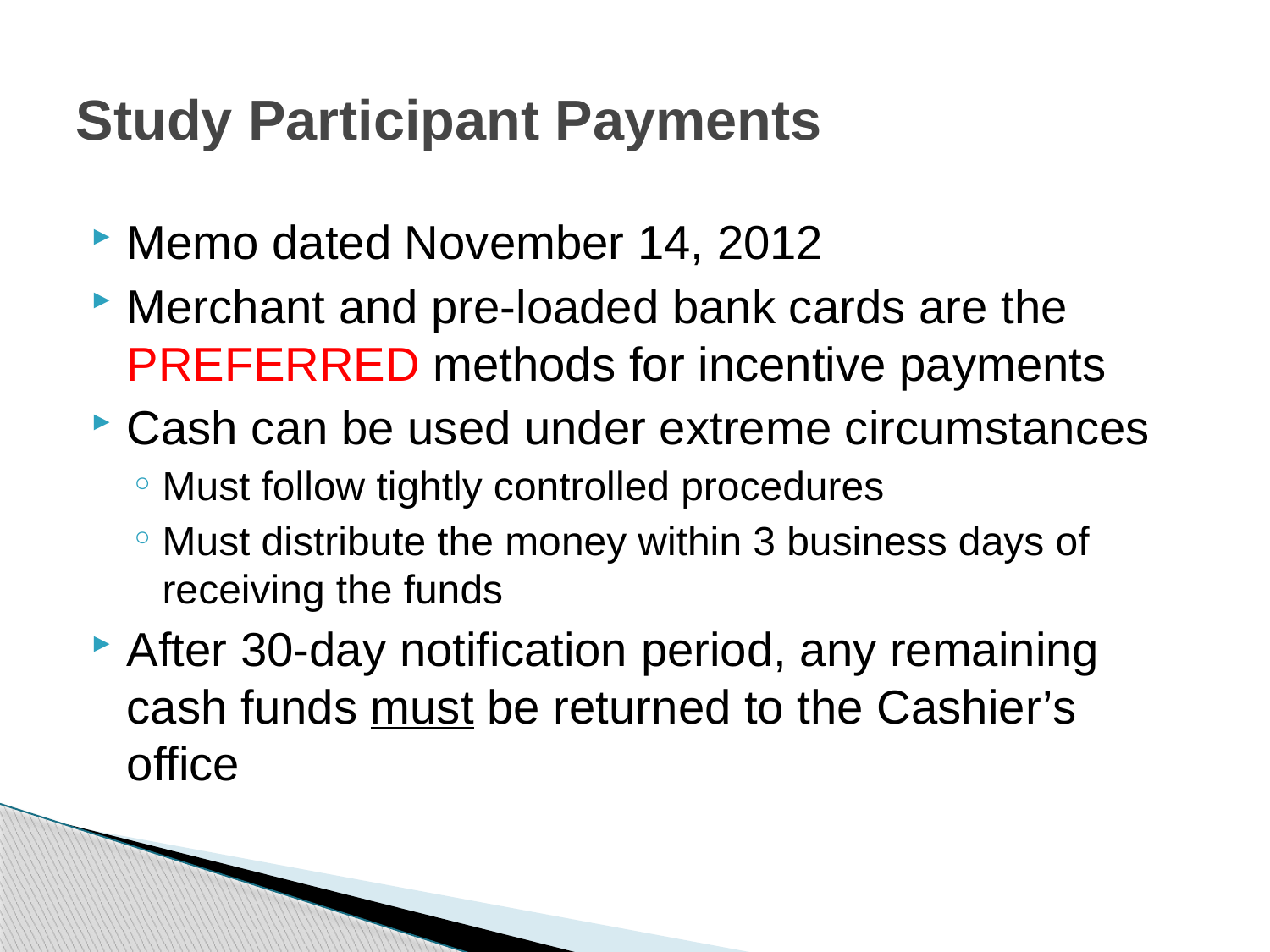

# Study Participant Payments
Memo dated November 14, 2012
Merchant and pre-loaded bank cards are the PREFERRED methods for incentive payments
Cash can be used under extreme circumstances
Must follow tightly controlled procedures
Must distribute the money within 3 business days of receiving the funds
After 30-day notification period, any remaining cash funds must be returned to the Cashier’s office